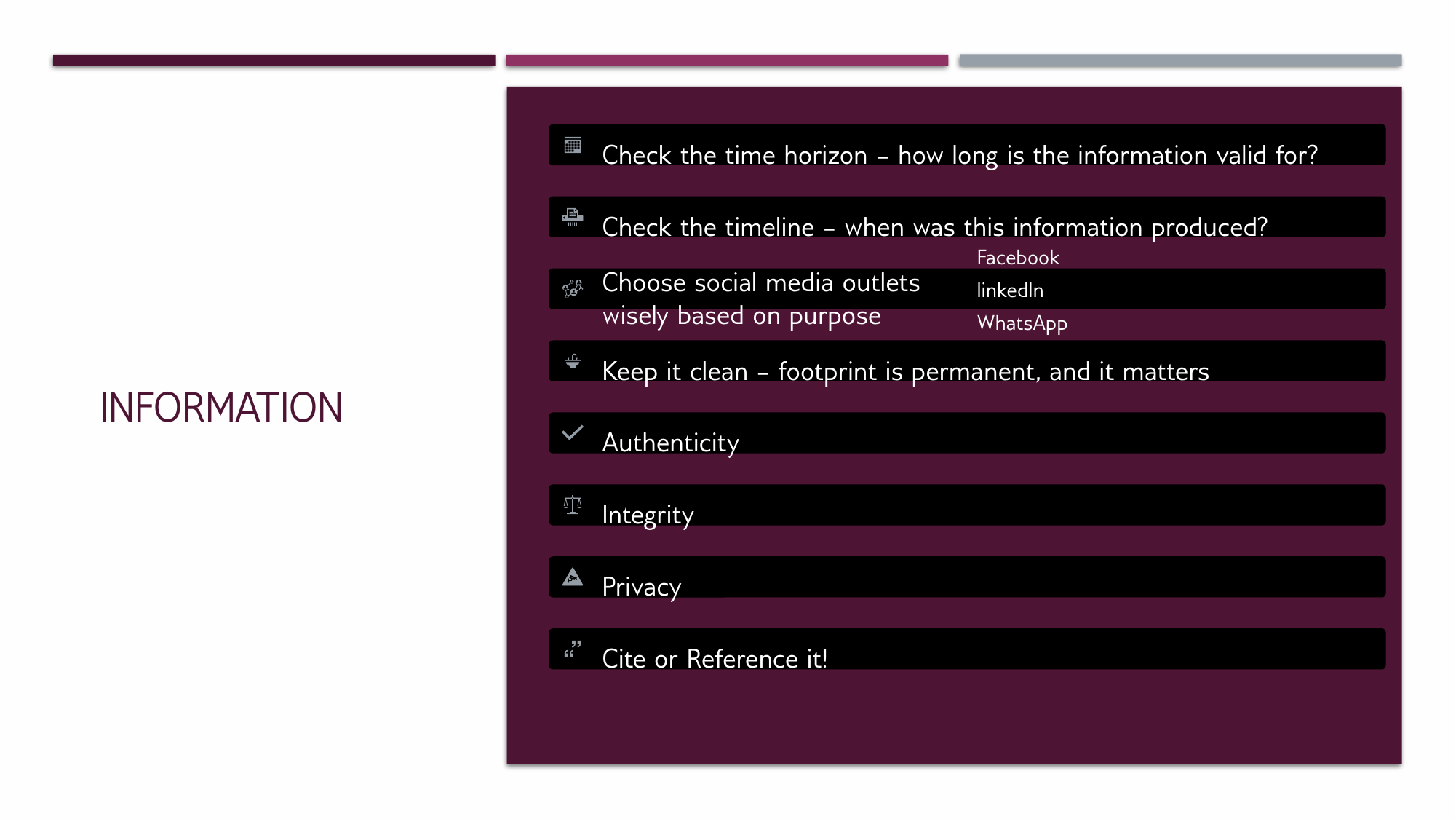

# Information
Check the time horizon – how long is the information valid for?
Check the timeline – when was this information produced?
Choose social media outlets wisely based on purpose
Facebook
linkedIn
WhatsApp
Keep it clean – footprint is permanent, and it matters
Authenticity
Integrity
Privacy
Cite or Reference it!